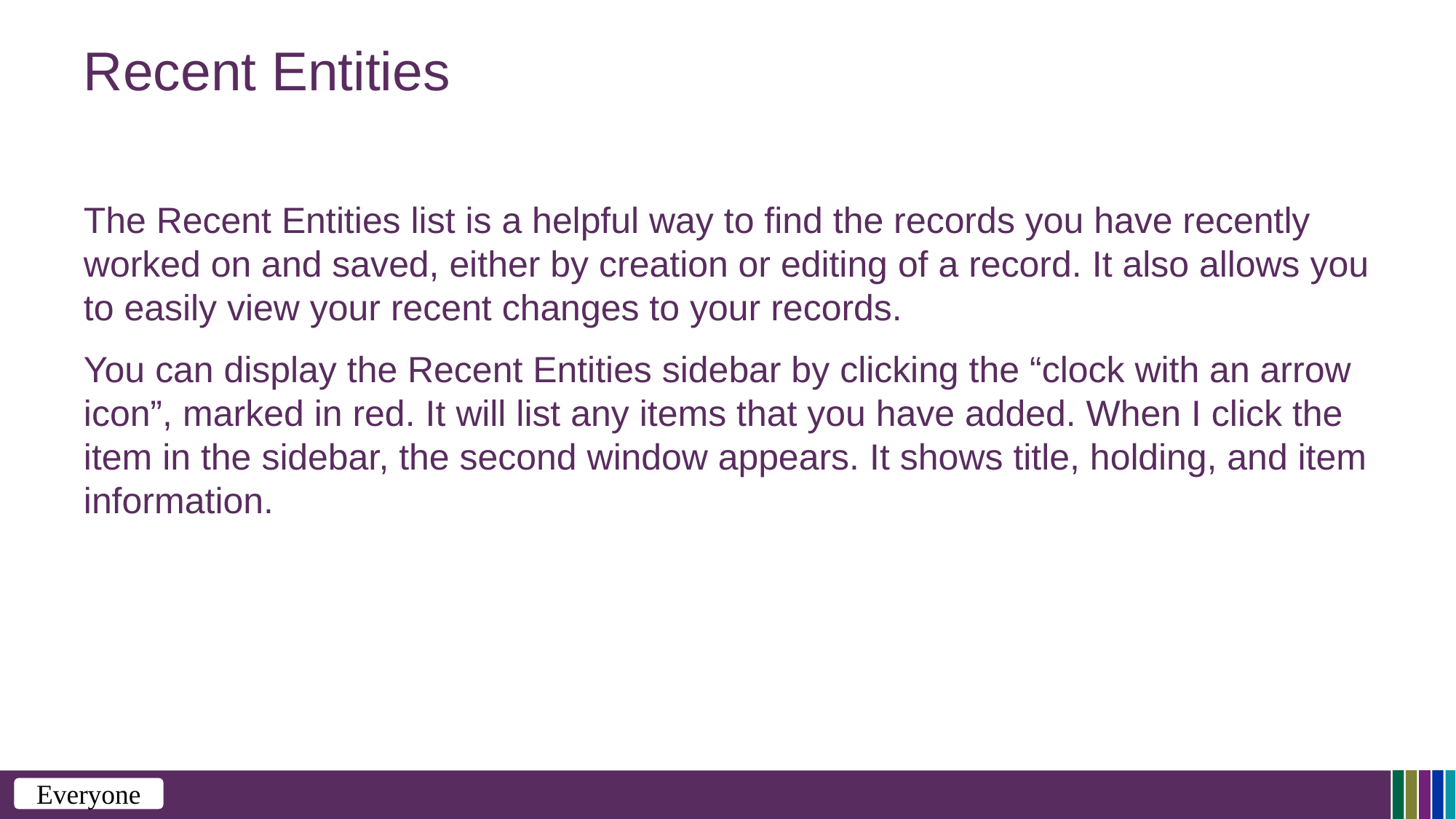

Recent Entities
# Recent Entities
The Recent Entities list is a helpful way to find the records you have recently worked on and saved, either by creation or editing of a record. It also allows you to easily view your recent changes to your records.
You can display the Recent Entities sidebar by clicking the “clock with an arrow icon”, marked in red. It will list any items that you have added. When I click the item in the sidebar, the second window appears. It shows title, holding, and item information.

Everyone